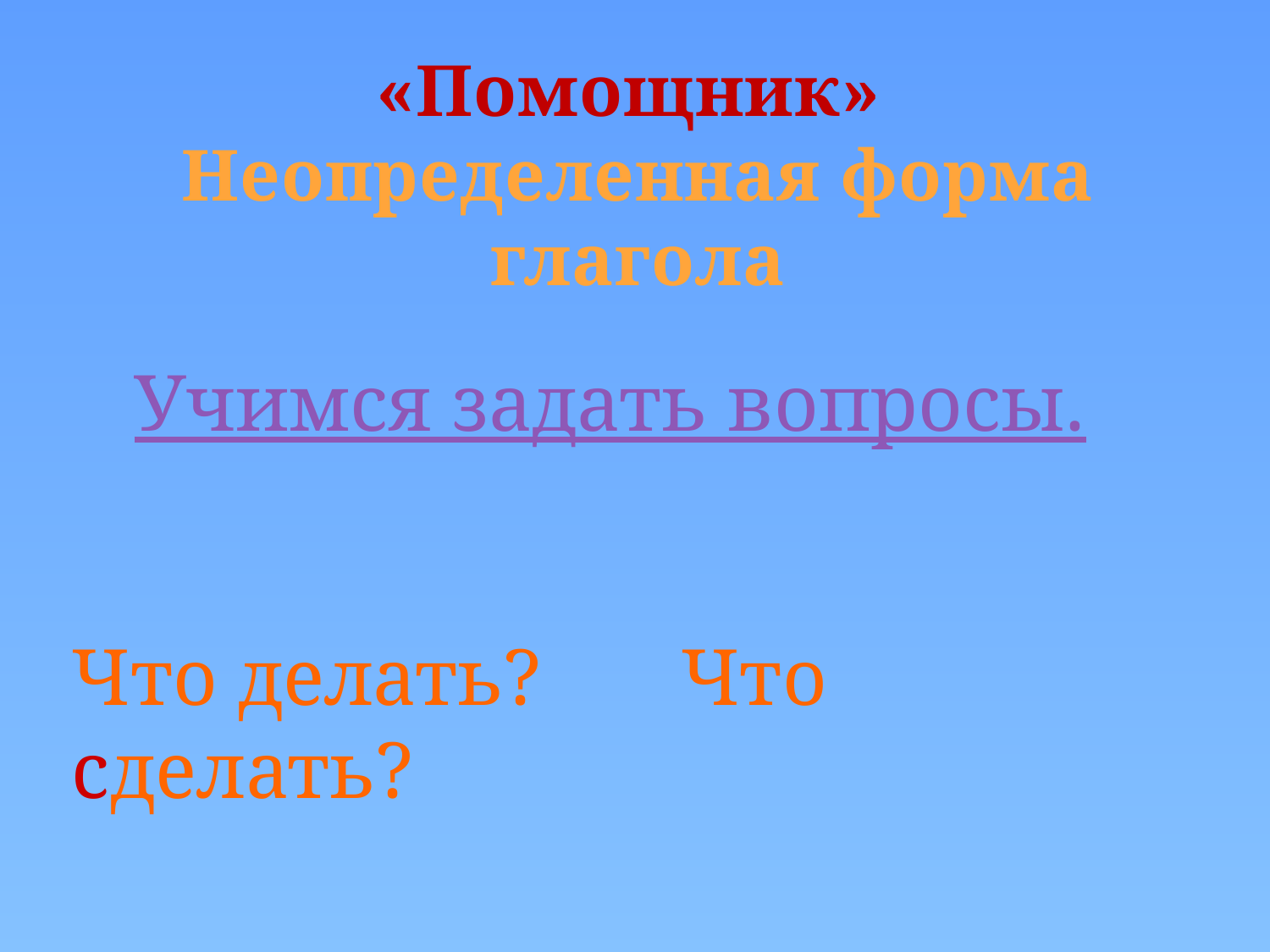

«Помощник»
Неопределенная форма глагола
Учимся задать вопросы.

Что делать?       Что сделать?